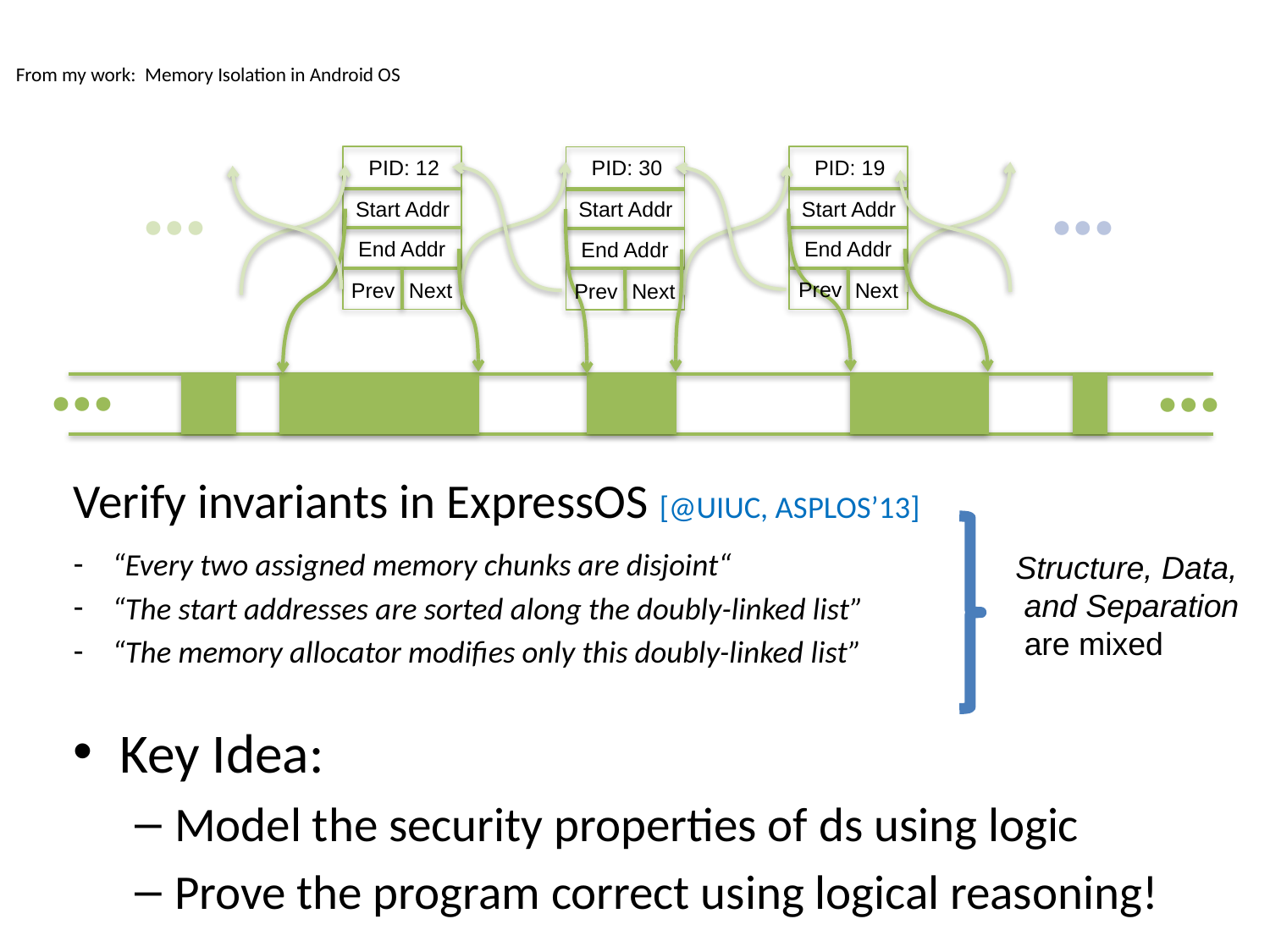

# From my work:  Memory Isolation in Android OS
…
…

PID: 12
Start Addr
End Addr
Next

PID: 19
Start Addr
End Addr
Next

PID: 30
Start Addr
End Addr
Next
…
…

Prev
Prev
Prev

Verify invariants in ExpressOS [@UIUC, ASPLOS’13]
“Every two assigned memory chunks are disjoint“
“The start addresses are sorted along the doubly-linked list”
“The memory allocator modifies only this doubly-linked list”
Key Idea:
Model the security properties of ds using logic
Prove the program correct using logical reasoning!

Structure, Data,
 and Separation
 are mixed